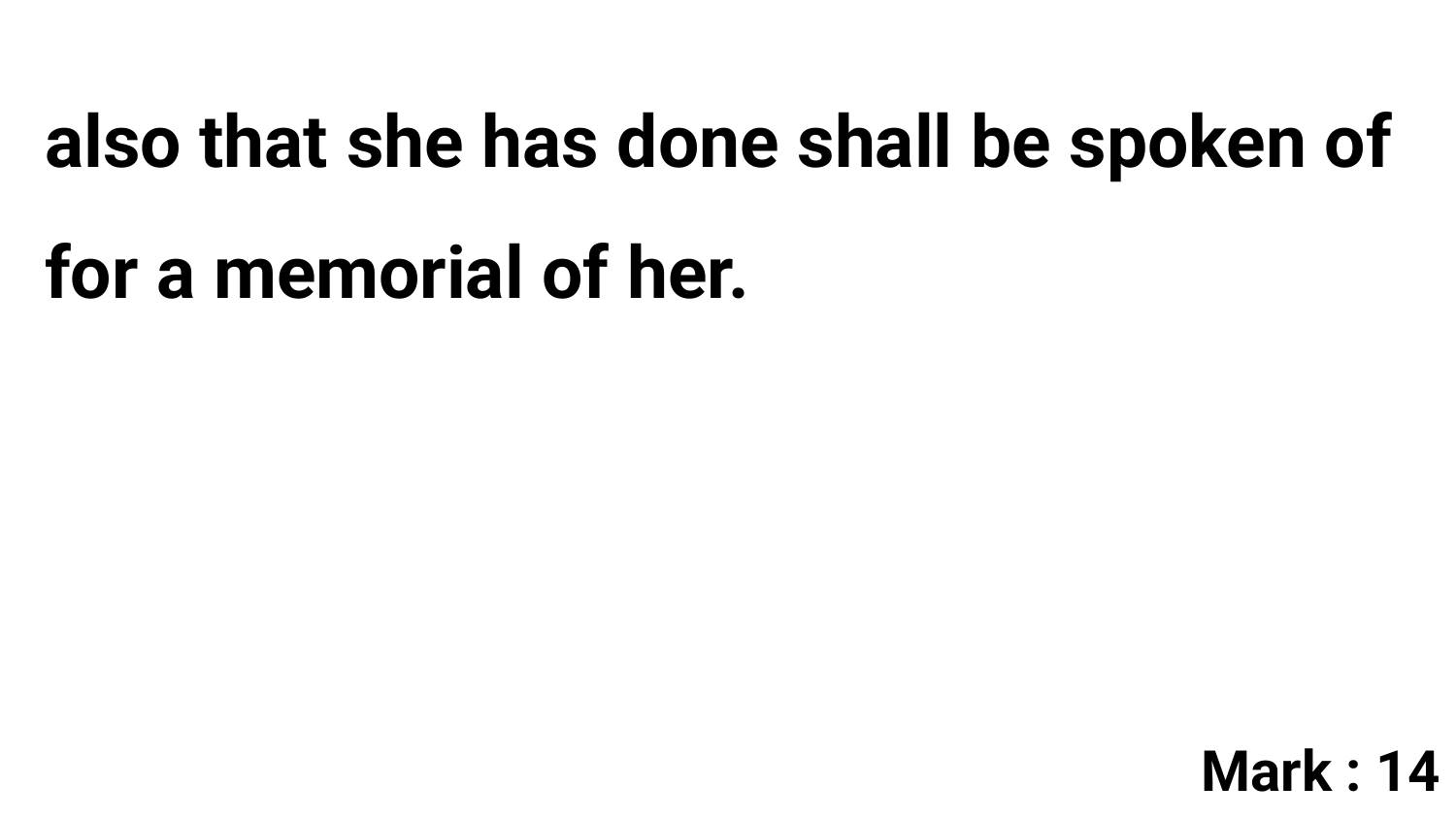

also that she has done shall be spoken of for a memorial of her.
Mark : 14